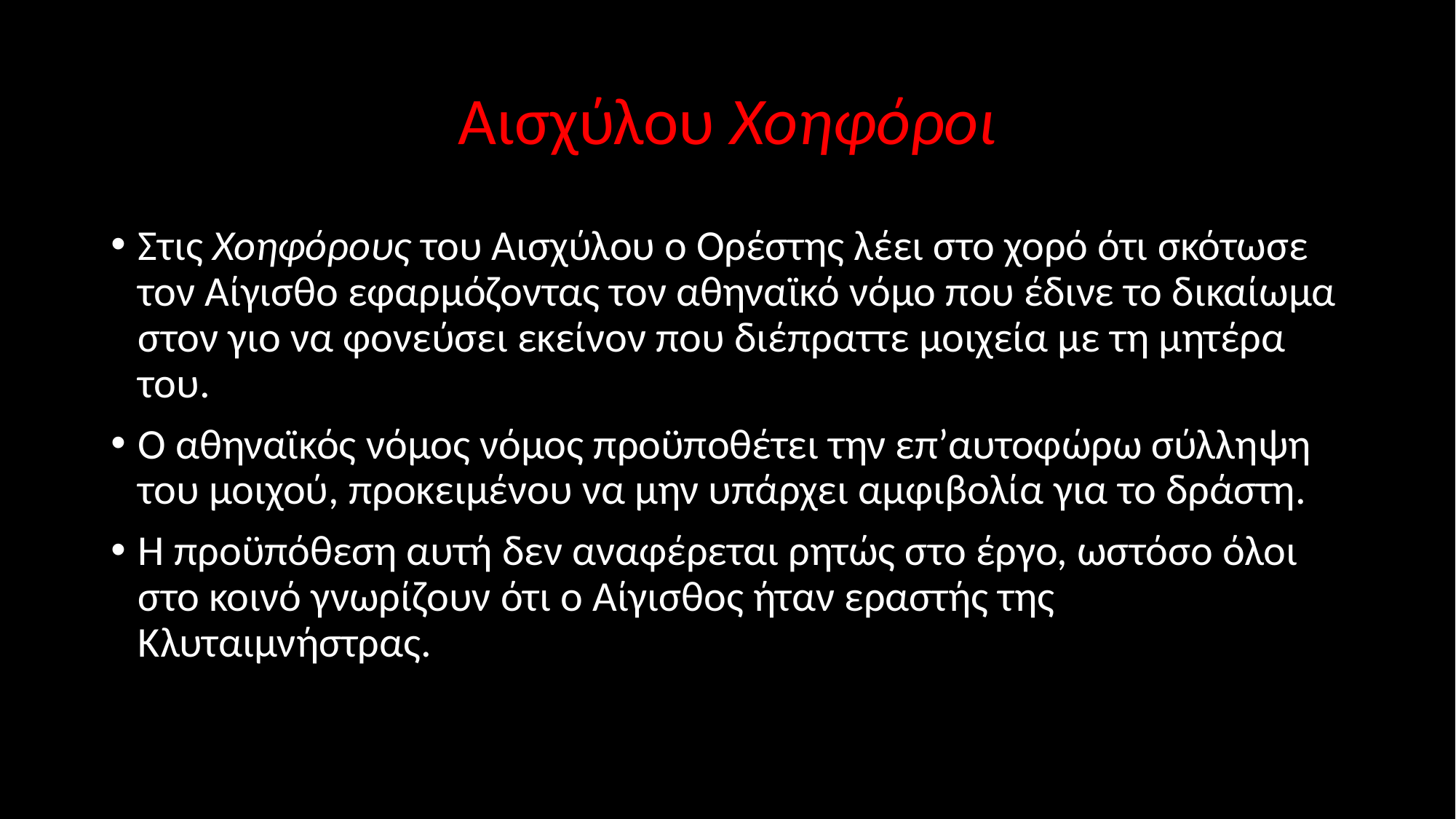

# Αισχύλου Χοηφόροι
Στις Χοηφόρους του Αισχύλου ο Ορέστης λέει στο χορό ότι σκότωσε τον Αίγισθο εφαρμόζοντας τον αθηναϊκό νόμο που έδινε το δικαίωμα στον γιο να φονεύσει εκείνον που διέπραττε μοιχεία με τη μητέρα του.
Ο αθηναϊκός νόμος νόμος προϋποθέτει την επ’αυτοφώρω σύλληψη του μοιχού, προκειμένου να μην υπάρχει αμφιβολία για το δράστη.
Η προϋπόθεση αυτή δεν αναφέρεται ρητώς στο έργο, ωστόσο όλοι στο κοινό γνωρίζουν ότι ο Αίγισθος ήταν εραστής της Κλυταιμνήστρας.